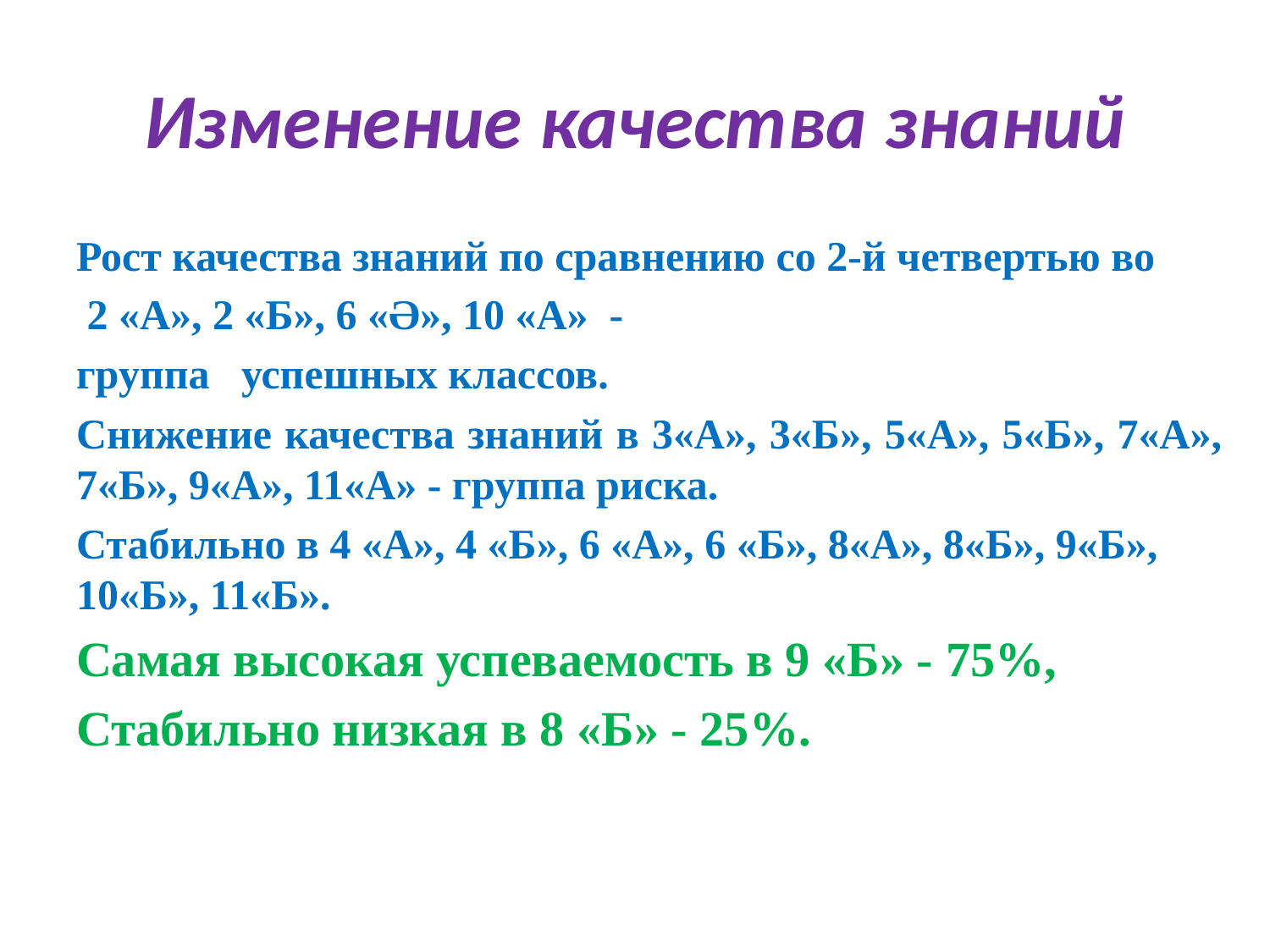

# Изменение качества знаний
Рост качества знаний по сравнению со 2-й четвертью во
 2 «А», 2 «Б», 6 «Ә», 10 «А»  -
группа   успешных классов.
Снижение качества знаний в 3«А», 3«Б», 5«А», 5«Б», 7«А», 7«Б», 9«А», 11«А» - группа риска.
Стабильно в 4 «А», 4 «Б», 6 «А», 6 «Б», 8«А», 8«Б», 9«Б», 10«Б», 11«Б».
Самая высокая успеваемость в 9 «Б» - 75%,
Стабильно низкая в 8 «Б» - 25%.